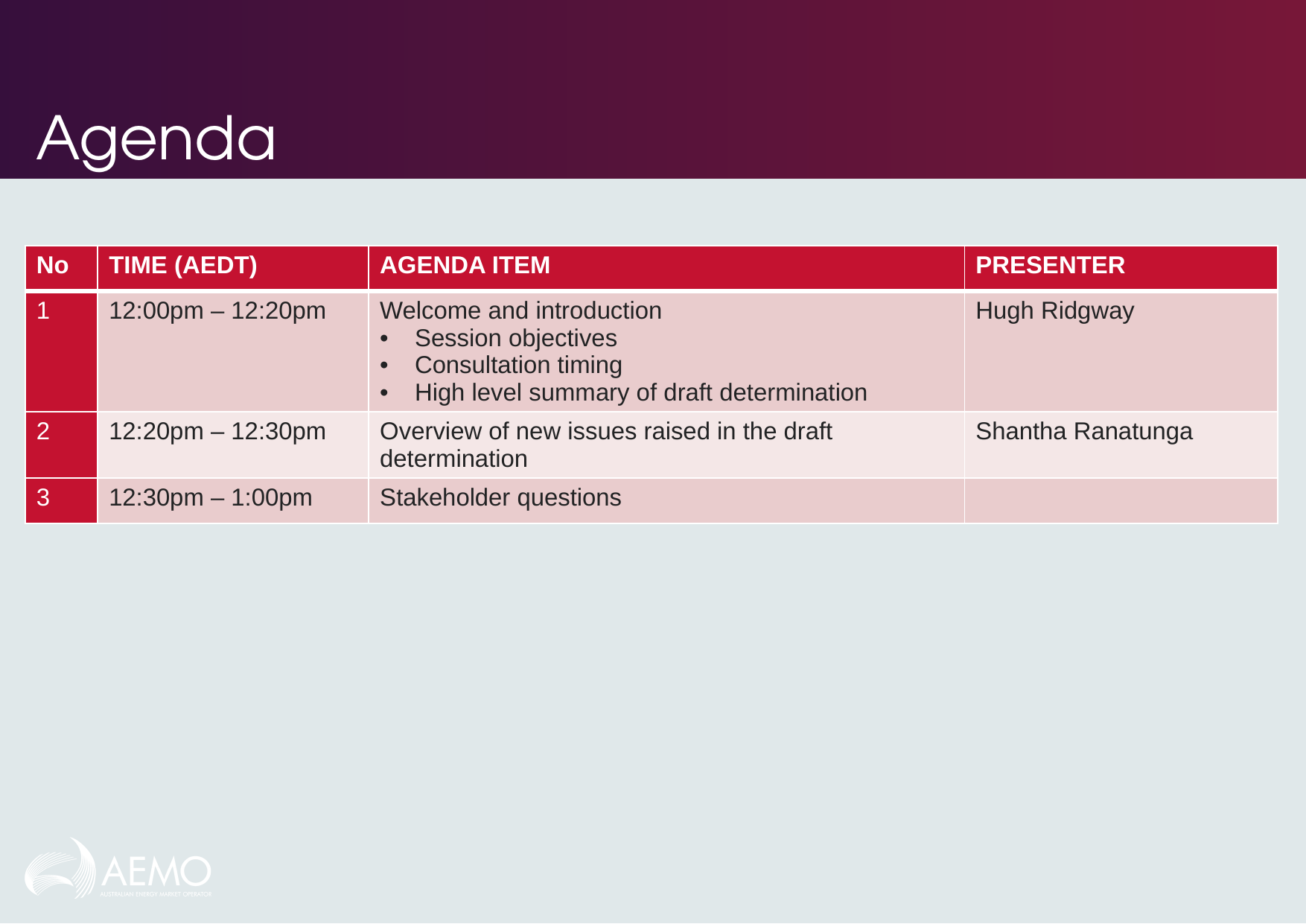

# Agenda
| No | TIME (AEDT) | AGENDA ITEM | PRESENTER |
| --- | --- | --- | --- |
| 1 | 12:00pm – 12:20pm | Welcome and introduction Session objectives Consultation timing High level summary of draft determination | Hugh Ridgway |
| 2 | 12:20pm – 12:30pm | Overview of new issues raised in the draft determination | Shantha Ranatunga |
| 3 | 12:30pm – 1:00pm | Stakeholder questions |  |